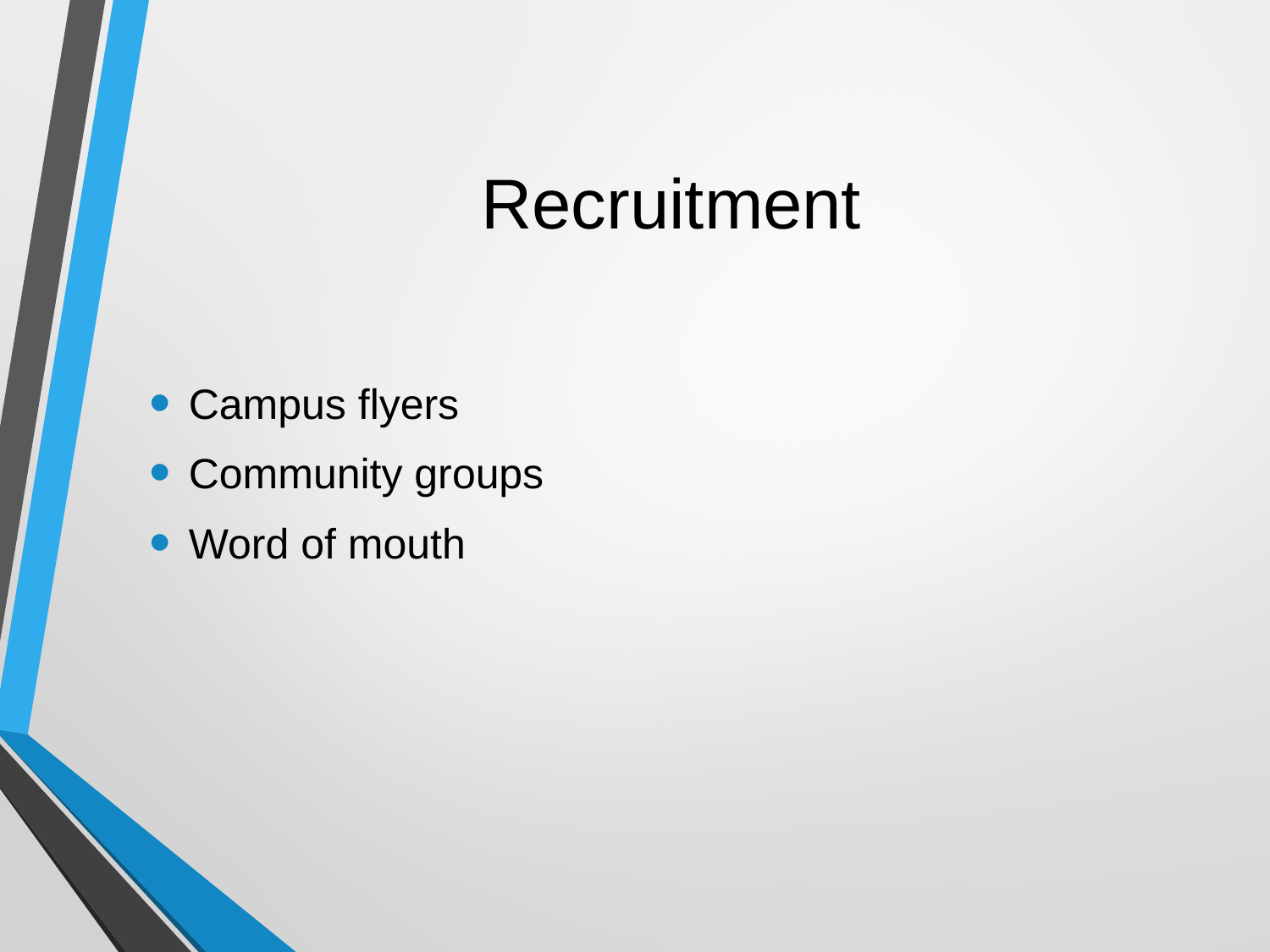

# Recruitment
Campus flyers
Community groups
Word of mouth